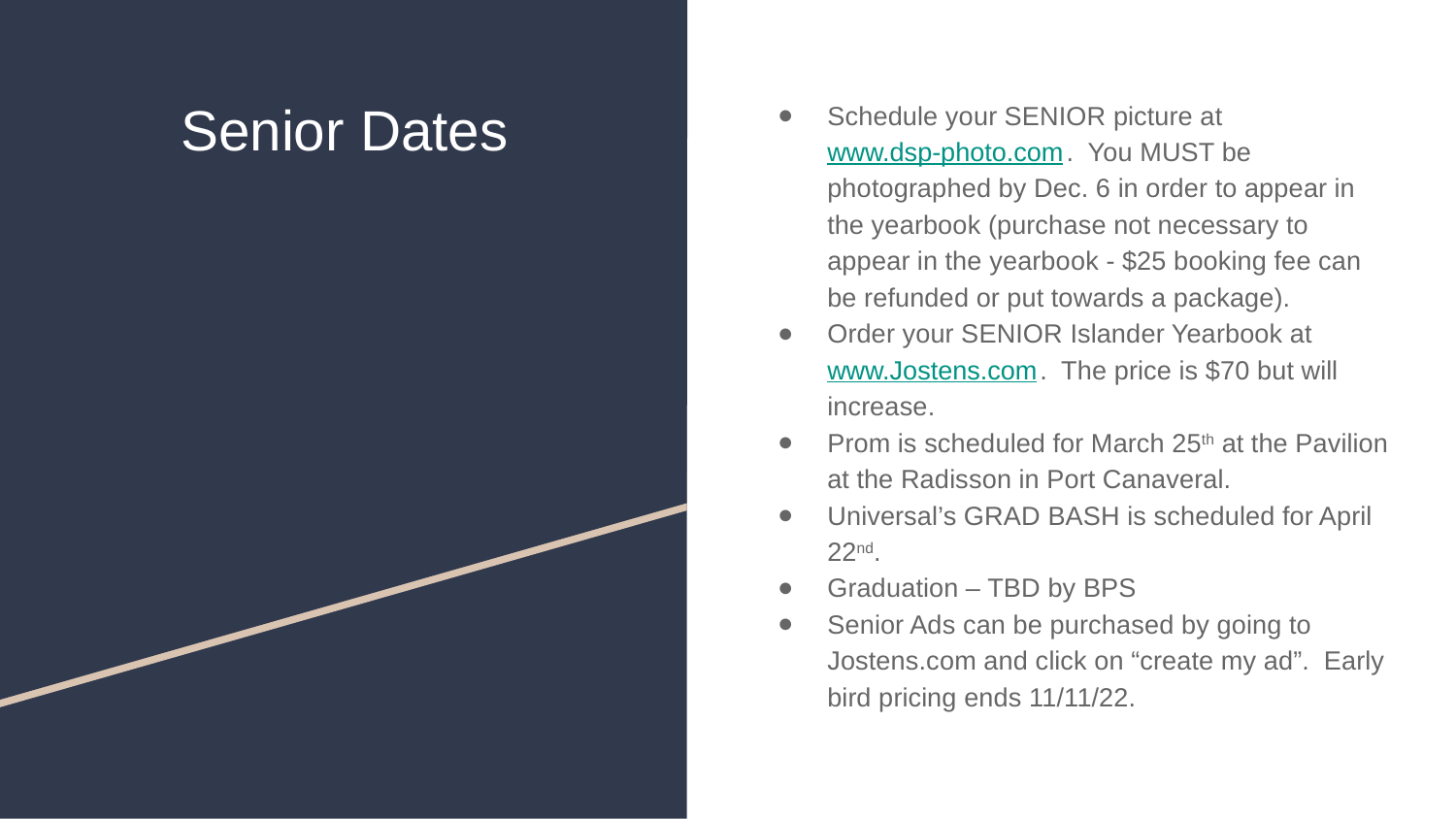

# Senior Dates
Schedule your SENIOR picture at www.dsp-photo.com.  You MUST be photographed by Dec. 6 in order to appear in the yearbook (purchase not necessary to appear in the yearbook - $25 booking fee can be refunded or put towards a package).
Order your SENIOR Islander Yearbook at www.Jostens.com.  The price is $70 but will increase.
Prom is scheduled for March 25th at the Pavilion at the Radisson in Port Canaveral.
Universal’s GRAD BASH is scheduled for April 22nd.
Graduation – TBD by BPS
Senior Ads can be purchased by going to Jostens.com and click on “create my ad”.  Early bird pricing ends 11/11/22.